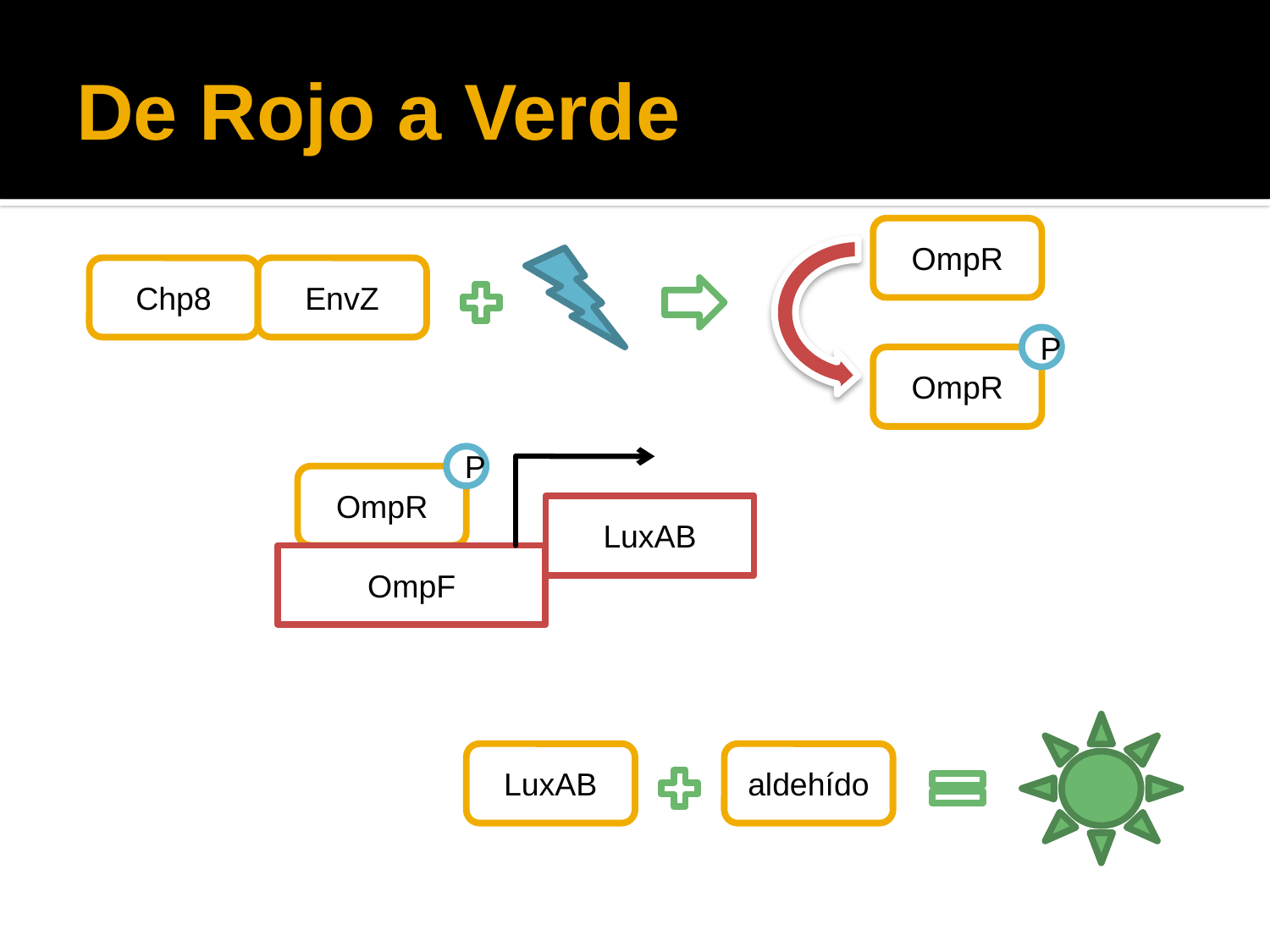

# De Rojo a Verde

OmpR

Chp8
EnvZ

P
OmpR
P
OmpR
LuxAB
OmpF

LuxAB
aldehído